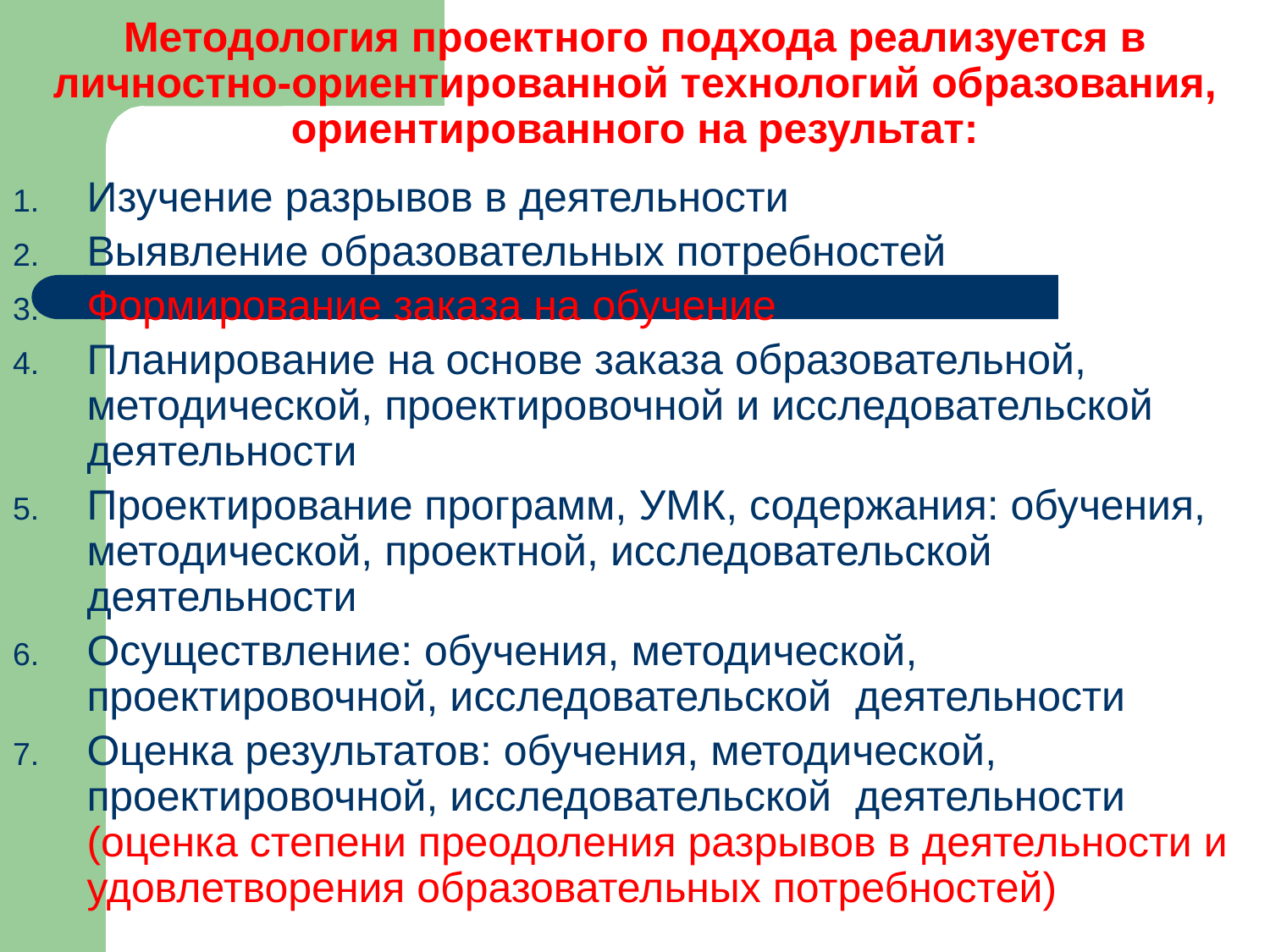

# Методология проектного подхода реализуется в личностно-ориентированной технологий образования, ориентированного на результат:
Изучение разрывов в деятельности
Выявление образовательных потребностей
Формирование заказа на обучение
Планирование на основе заказа образовательной, методической, проектировочной и исследовательской деятельности
Проектирование программ, УМК, содержания: обучения, методической, проектной, исследовательской деятельности
Осуществление: обучения, методической, проектировочной, исследовательской  деятельности
Оценка результатов: обучения, методической, проектировочной, исследовательской  деятельности (оценка степени преодоления разрывов в деятельности и удовлетворения образовательных потребностей)